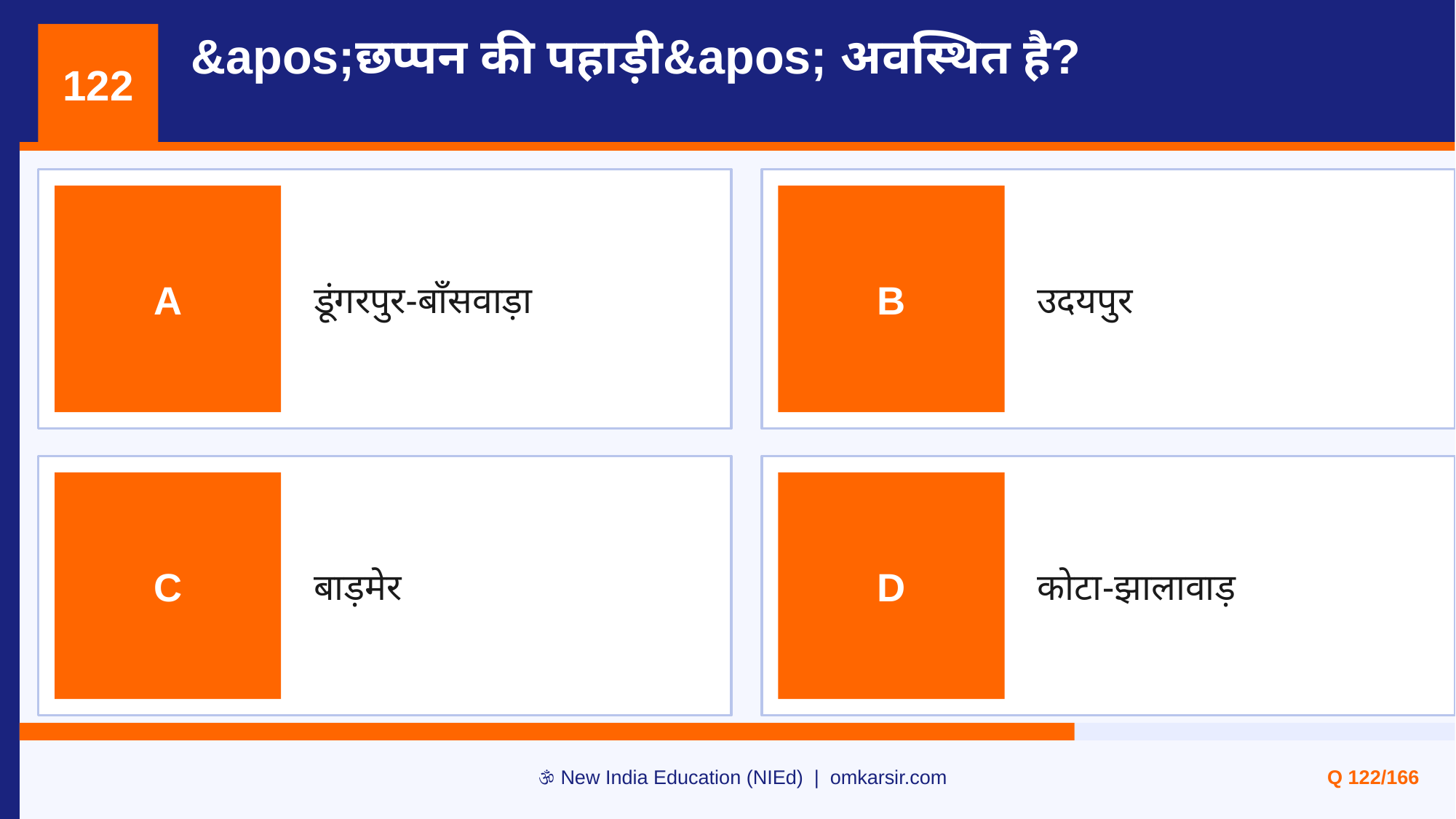

&apos;छप्पन की पहाड़ी&apos; अवस्थित है?
122

डूंगरपुर-बाँसवाड़ा
उदयपुर
A
B

बाड़मेर
कोटा-झालावाड़
C
D

🕉️ New India Education (NIEd)  |  omkarsir.com
Q 122/166